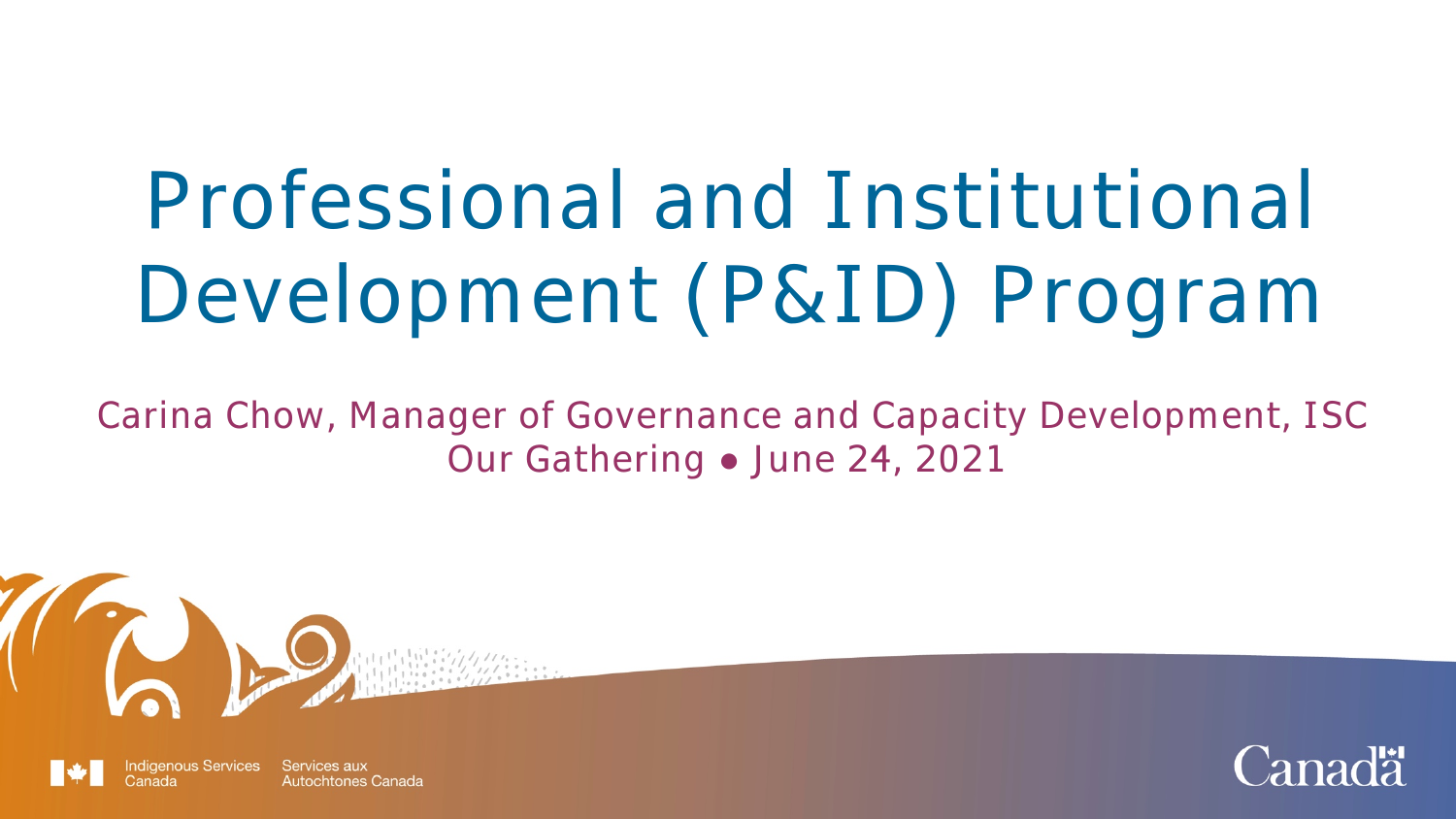

Professional and Institutional Development (P&ID) Program
Carina Chow, Manager of Governance and Capacity Development, ISC
Our Gathering ● June 24, 2021